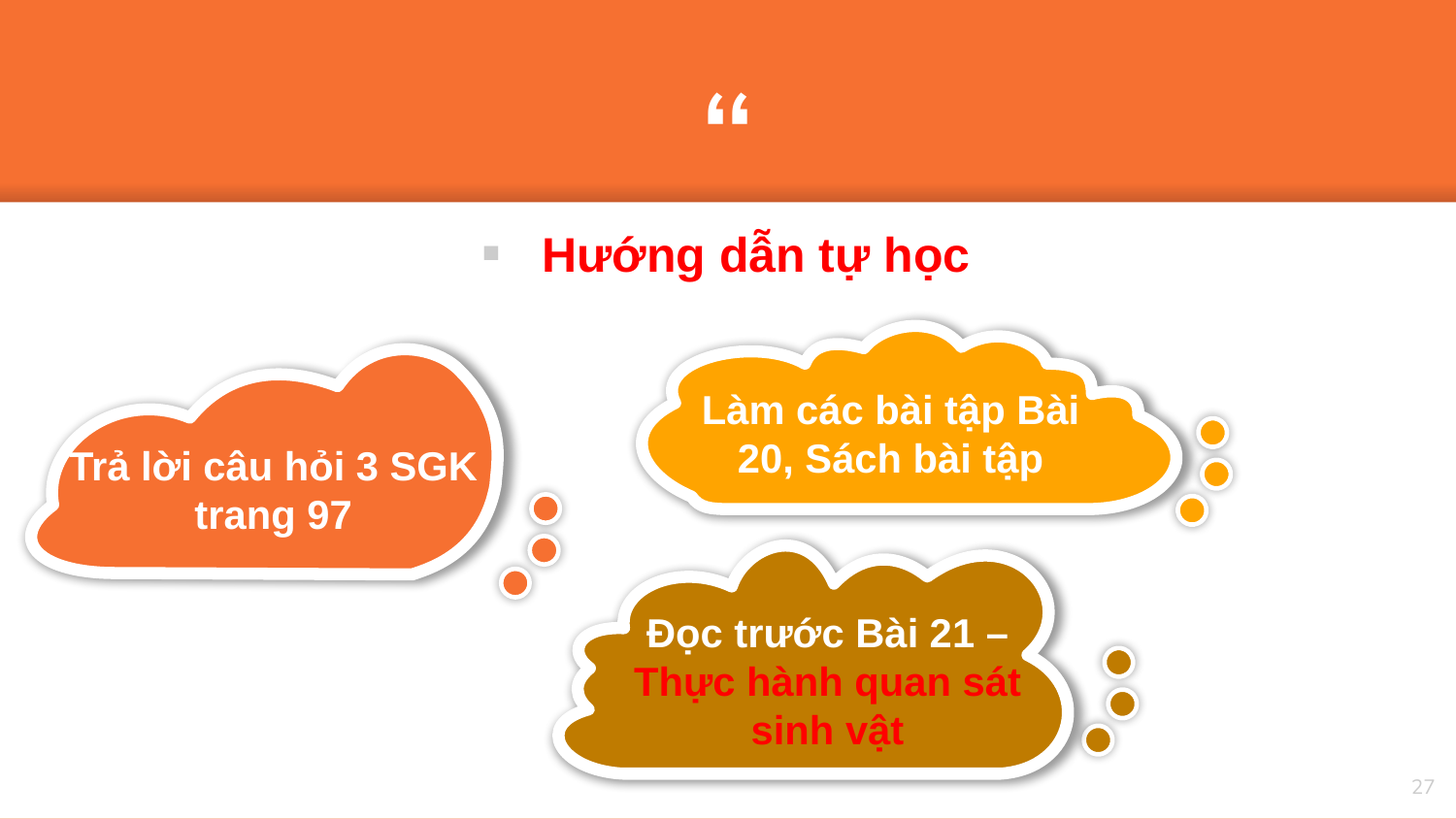

Hướng dẫn tự học

Làm các bài tập Bài 20, Sách bài tập

Trả lời câu hỏi 3 SGK trang 97

Đọc trước Bài 21 – Thực hành quan sát sinh vật

27